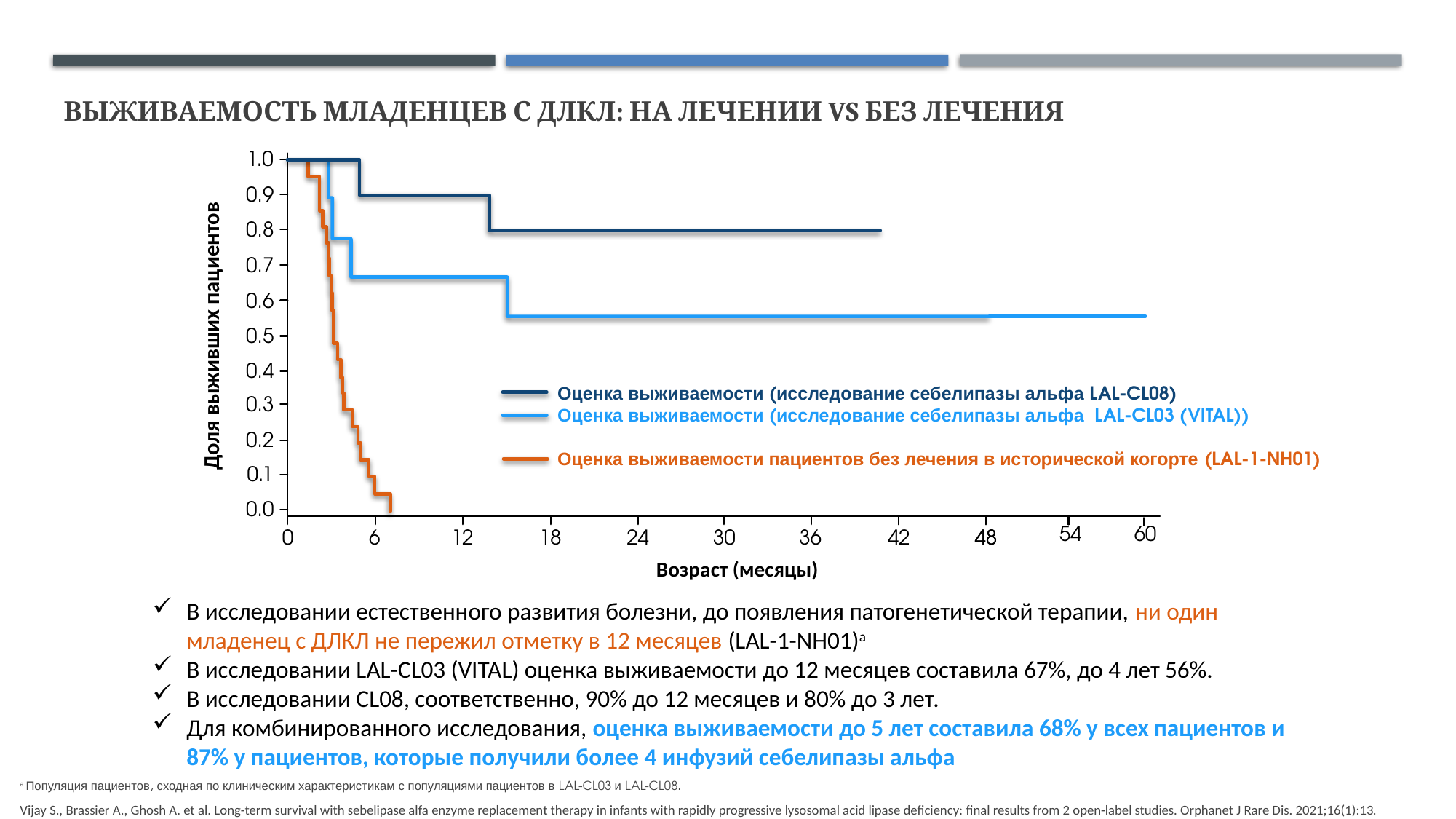

# Выживаемость младенцев с ДЛКЛ: на лечении vs без лечения
1.0

0.9
0.8
0.7
0.6
0.5
Доля выживших пациентов
0.4
0.3

0.2
0.1
0.0
0
6
12
18
24
30
36
42
48
48
Возраст (месяцы)
Оценка выживаемости (исследование себелипазы альфа LAL-CL08)
Оценка выживаемости (исследование себелипазы альфа  LAL-CL03 (VITAL))

Оценка выживаемости пациентов без лечения в исторической когорте (LAL-1-NH01)
54
60
В исследовании естественного развития болезни, до появления патогенетической терапии, ни один младенец с ДЛКЛ не пережил отметку в 12 месяцев (LAL-1-NH01)а
В исследовании LAL-CL03 (VITAL) оценка выживаемости до 12 месяцев составила 67%, до 4 лет 56%.
В исследовании CL08, соответственно, 90% до 12 месяцев и 80% до 3 лет.
Для комбинированного исследования, оценка выживаемости до 5 лет составила 68% у всех пациентов и 87% у пациентов, которые получили более 4 инфузий себелипазы альфа
а Популяция пациентов, сходная по клиническим характеристикам с популяциями пациентов в LAL-CL03 и LAL-CL08.
Vijay S., Brassier A., Ghosh A. et al. Long-term survival with sebelipase alfa enzyme replacement therapy in infants with rapidly progressive lysosomal acid lipase deficiency: final results from 2 open-label studies. Orphanet J Rare Dis. 2021;16(1):13.